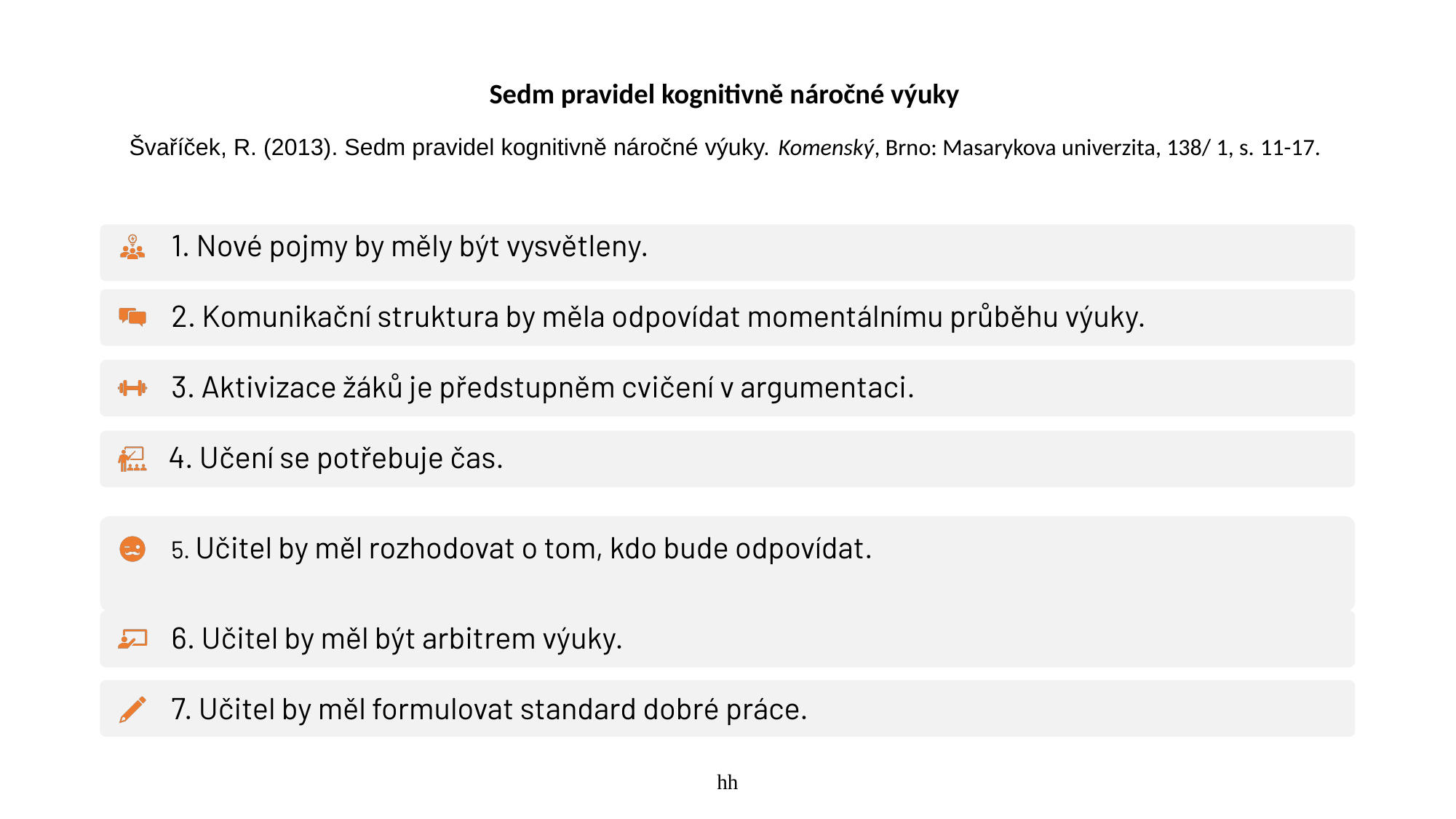

# Sedm pravidel kognitivně náročné výuky Švaříček, R. (2013). Sedm pravidel kognitivně náročné výuky. Komenský, Brno: Masarykova univerzita, 138/ 1, s. 11-17.
1. Nové pojmy by měly být vysvětleny.
2. Komunikační struktura by měla odpovídat momentálnímu průběhu výuky.
3. Aktivizace žáků je předstupněm cvičení v argumentaci.
4. Učení se potřebuje čas.
5. Učitel by měl rozhodovat o tom, kdo bude odpovídat.
6. Učitel by měl být arbitrem výuky.
7. Učitel by měl formulovat standard dobré práce.
hh